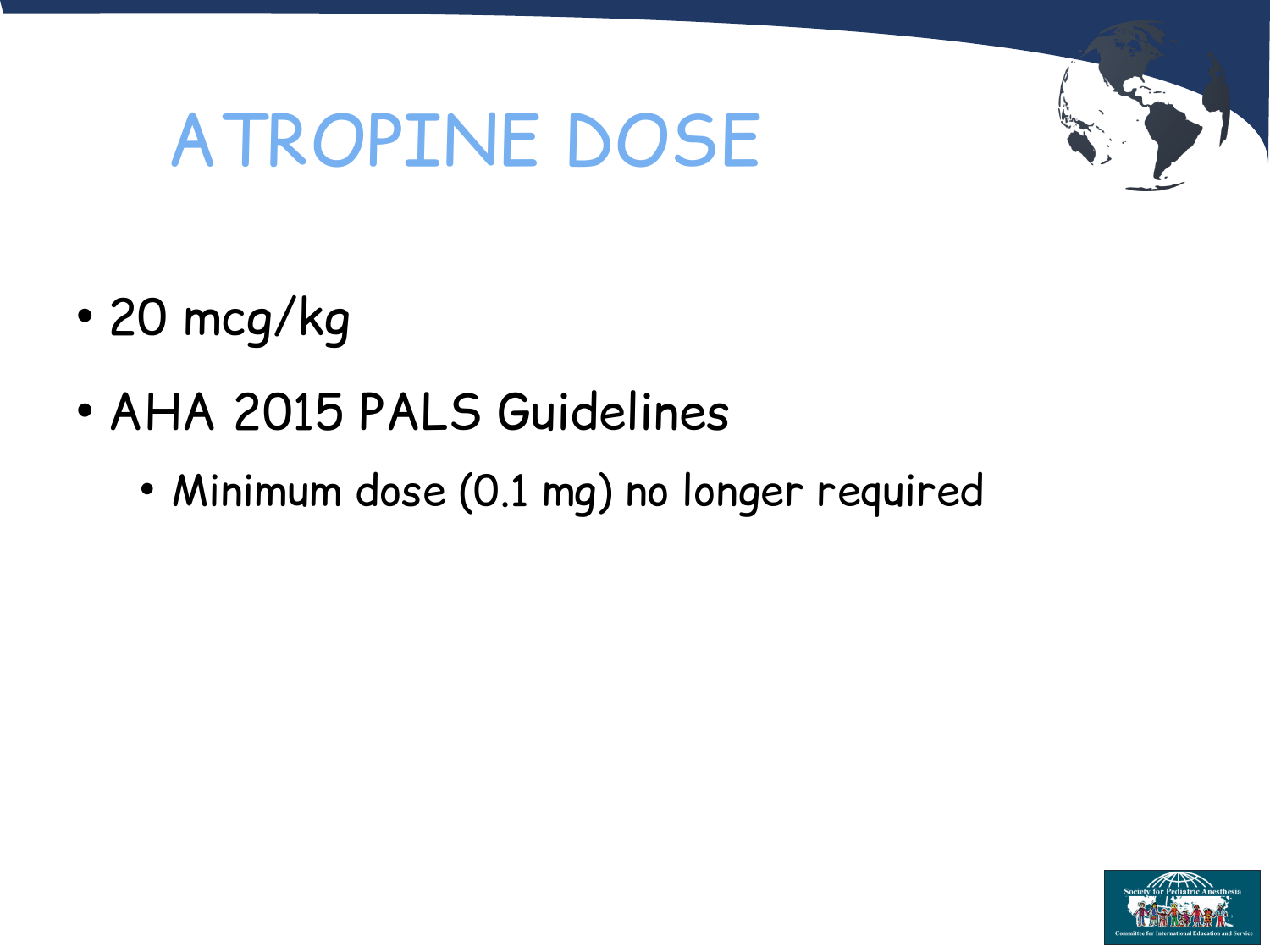

# ATROPINE DOSE
20 mcg/kg
AHA 2015 PALS Guidelines
Minimum dose (0.1 mg) no longer required